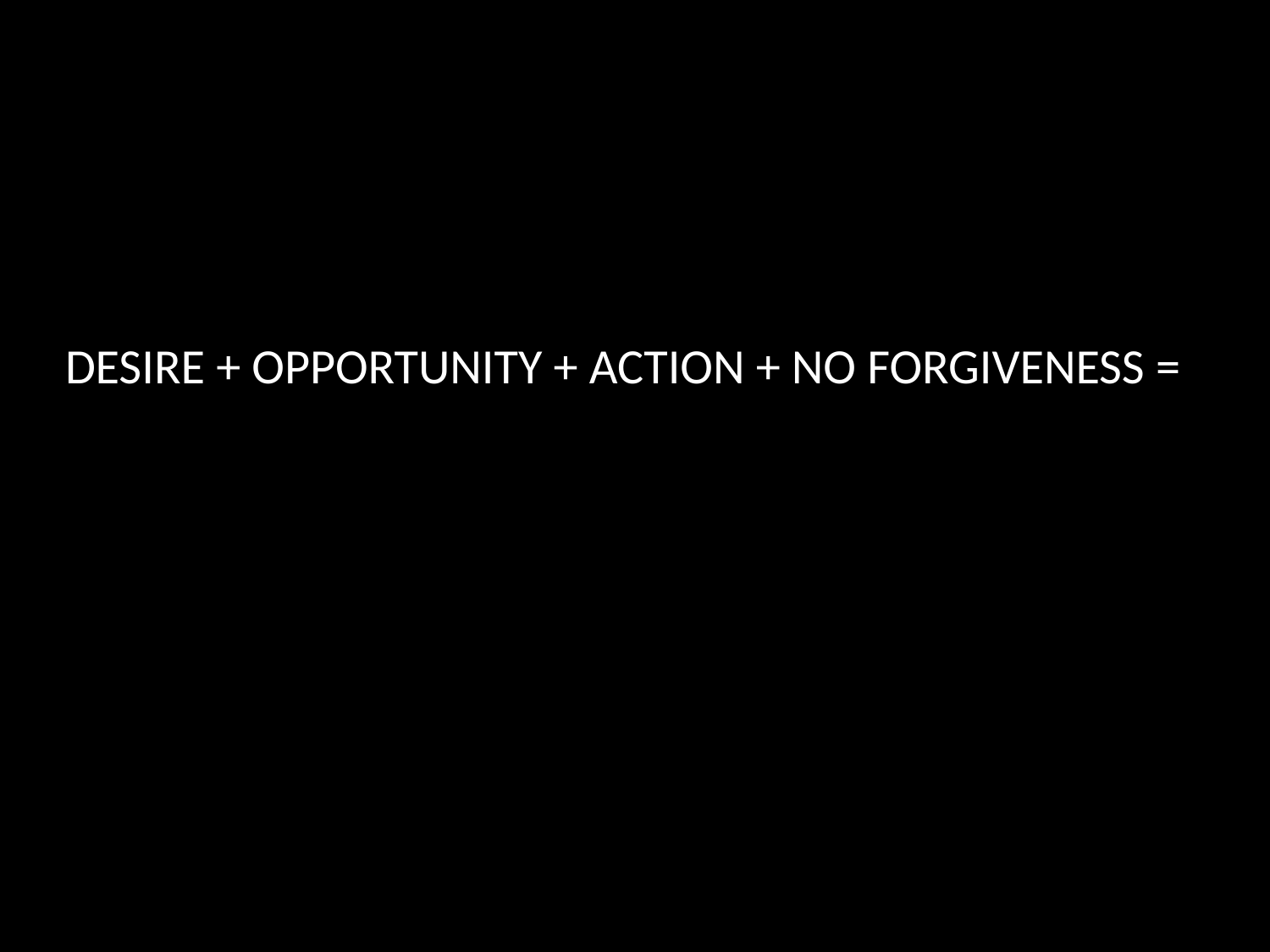

DESIRE + OPPORTUNITY + ACTION + NO FORGIVENESS =